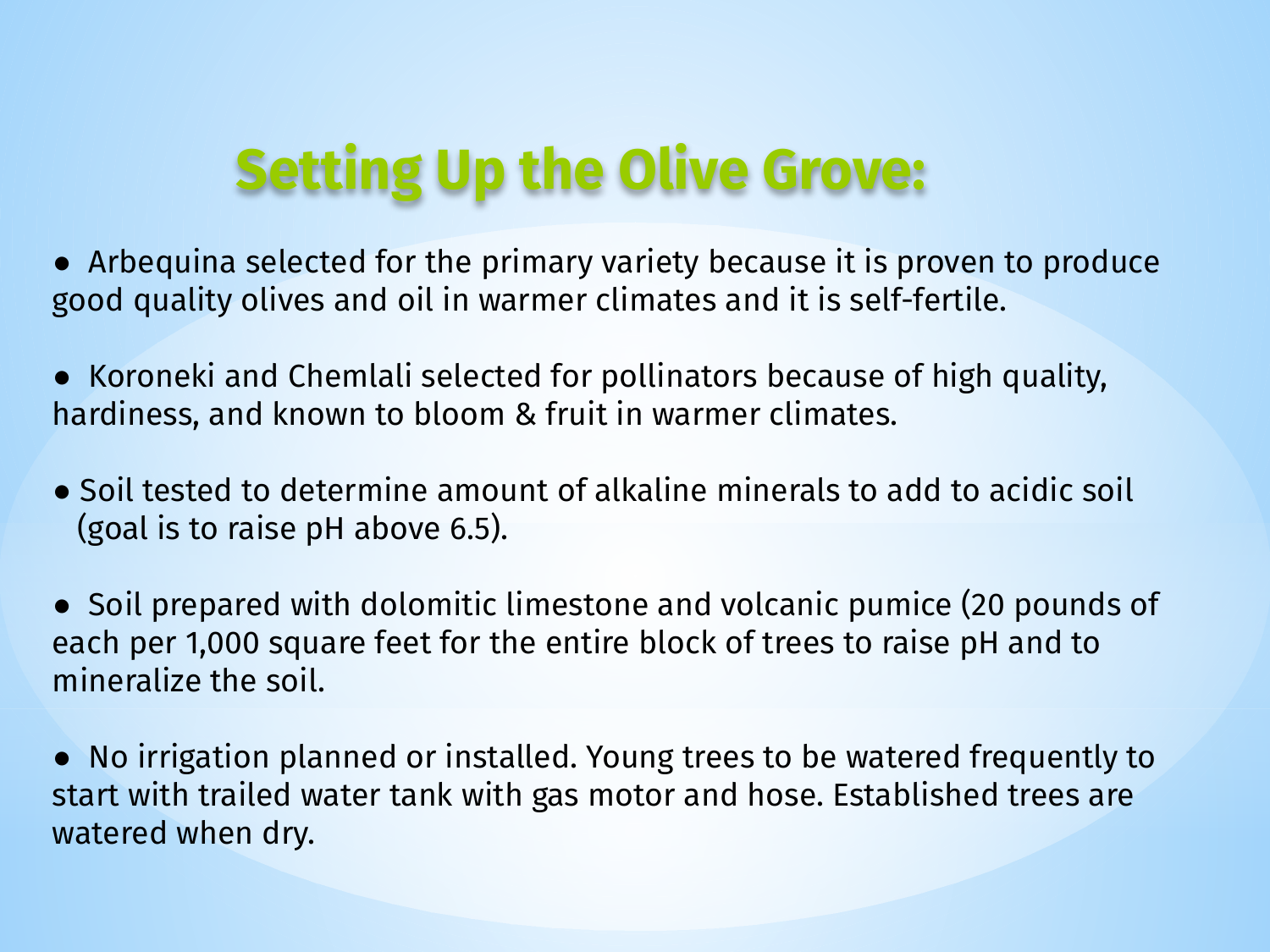

Setting Up the Olive Grove:
●  Arbequina selected for the primary variety because it is proven to produce good quality olives and oil in warmer climates and it is self-fertile.

●  Koroneki and Chemlali selected for pollinators because of high quality, hardiness, and known to bloom & fruit in warmer climates.

● Soil tested to determine amount of alkaline minerals to add to acidic soil
   (goal is to raise pH above 6.5).

●  Soil prepared with dolomitic limestone and volcanic pumice (20 pounds of each per 1,000 square feet for the entire block of trees to raise pH and to mineralize the soil.

●  No irrigation planned or installed. Young trees to be watered frequently to start with trailed water tank with gas motor and hose. Established trees are watered when dry.

●  Gallon-size plants planted 10’ apart in rows with 16’ centers.

●  Grove mowed as needed and hoed around trees to keep bare soil.